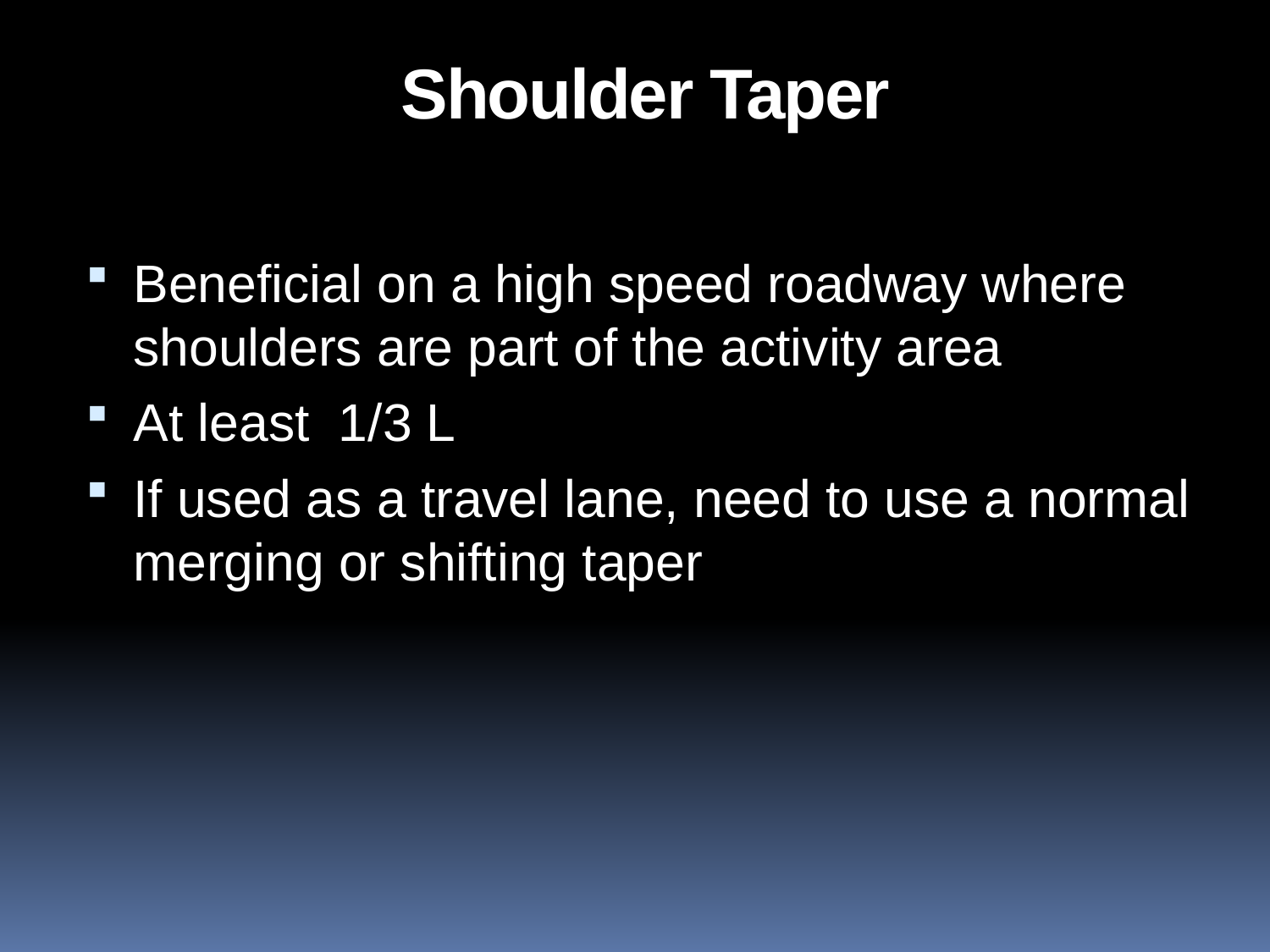

Shoulder Taper
Beneficial on a high speed roadway where shoulders are part of the activity area
At least  1/3 L
If used as a travel lane, need to use a normal merging or shifting taper